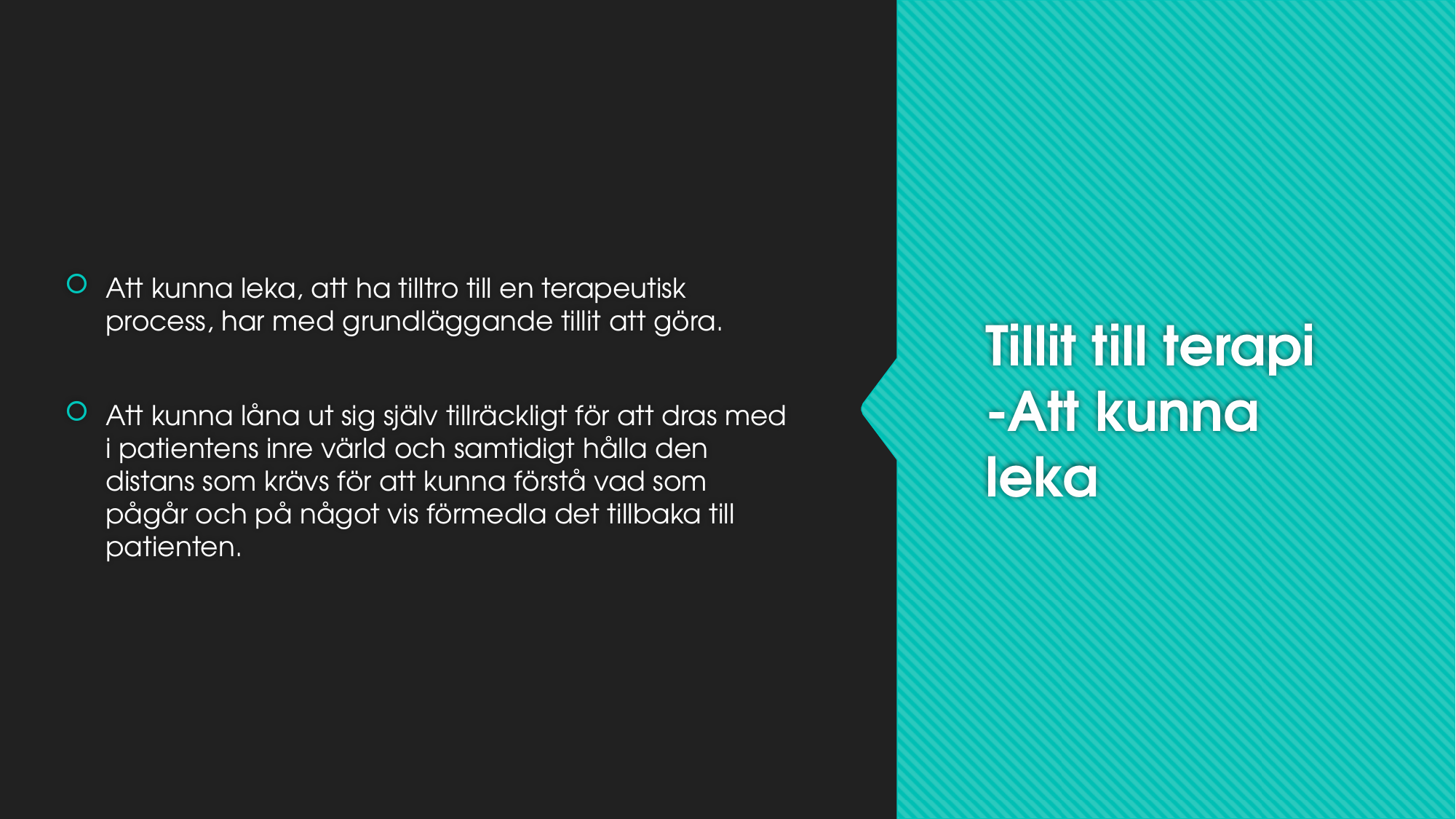

# Tillit till terapi -Att kunna leka

Att kunna leka, att ha tilltro till en terapeutisk process, har med grundläggande tillit att göra.

Att kunna låna ut sig själv tillräckligt för att dras med i patientens inre värld och samtidigt hålla den distans som krävs för att kunna förstå vad som pågår och på något vis förmedla det tillbaka till patienten.